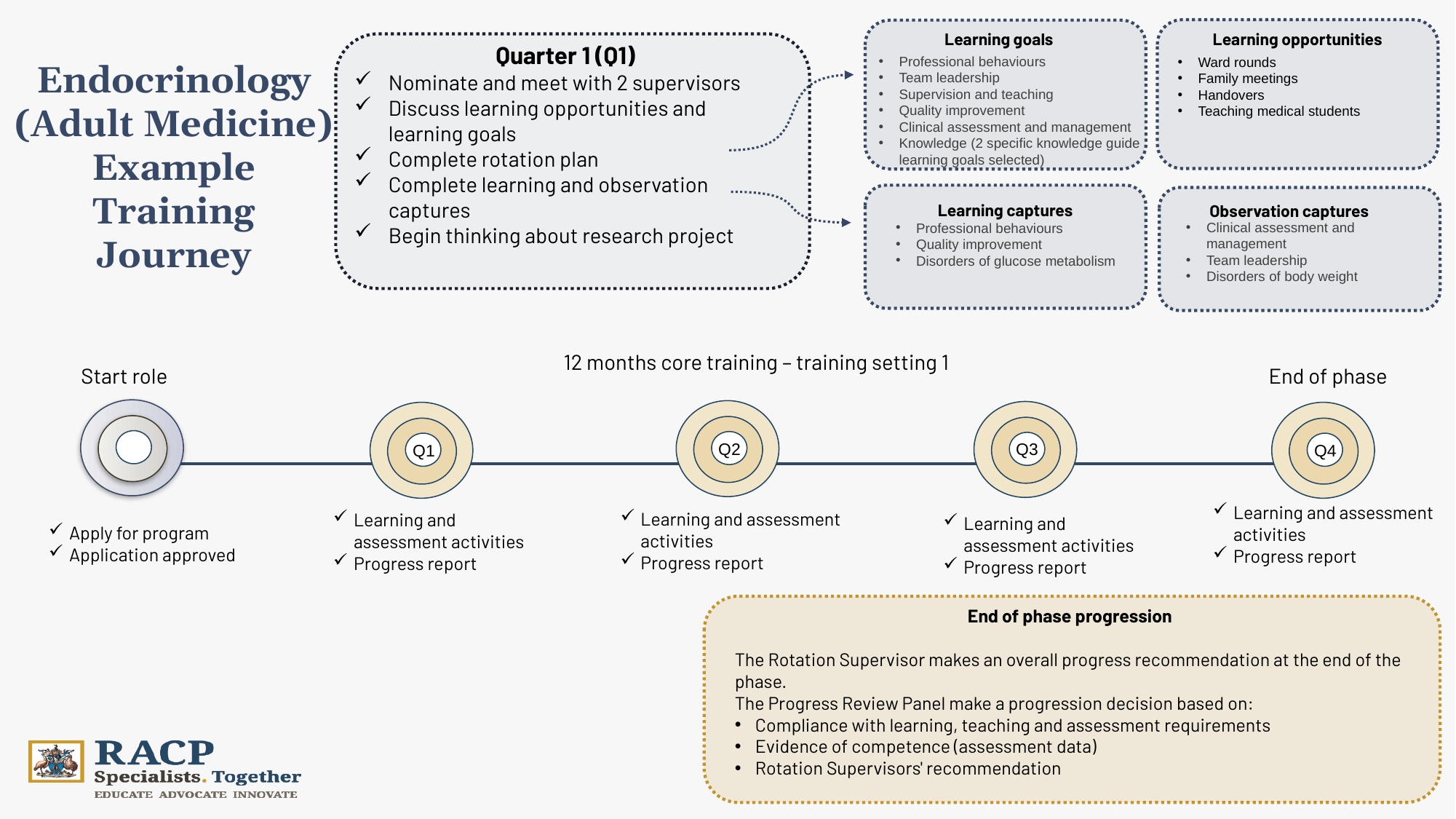

Learning goals
Learning opportunities

Quarter 1 (Q1)
Nominate and meet with 2 supervisors
Discuss learning opportunities and learning goals
Complete rotation plan
Complete learning and observation captures
Begin thinking about research project

Professional behaviours
Team leadership
Supervision and teaching
Quality improvement
Clinical assessment and management
Knowledge (2 specific knowledge guide learning goals selected)

Ward rounds ​
Family meetings ​
Handovers ​
Teaching medical students ​
Endocrinology (Adult Medicine)
Example
Training Journey

Learning captures
Observation captures
Clinical assessment and management
Team leadership
Disorders of body weight
Professional behaviours
Quality improvement
Disorders of glucose metabolism

12 months core training – training setting 1
Start role
End of phase

Learning and assessment activities
Progress report
Learning and assessment activities
Progress report
Learning and assessment activities
Progress report
Q2
Q3
Q1
Q4
Learning and assessment activities
Progress report
Apply for program
Application approved

End of phase progression

The Rotation Supervisor makes an overall progress recommendation at the end of the phase.
The Progress Review Panel make a progression decision based on:
Compliance with learning, teaching and assessment requirements
Evidence of competence (assessment data)
Rotation Supervisors' recommendation